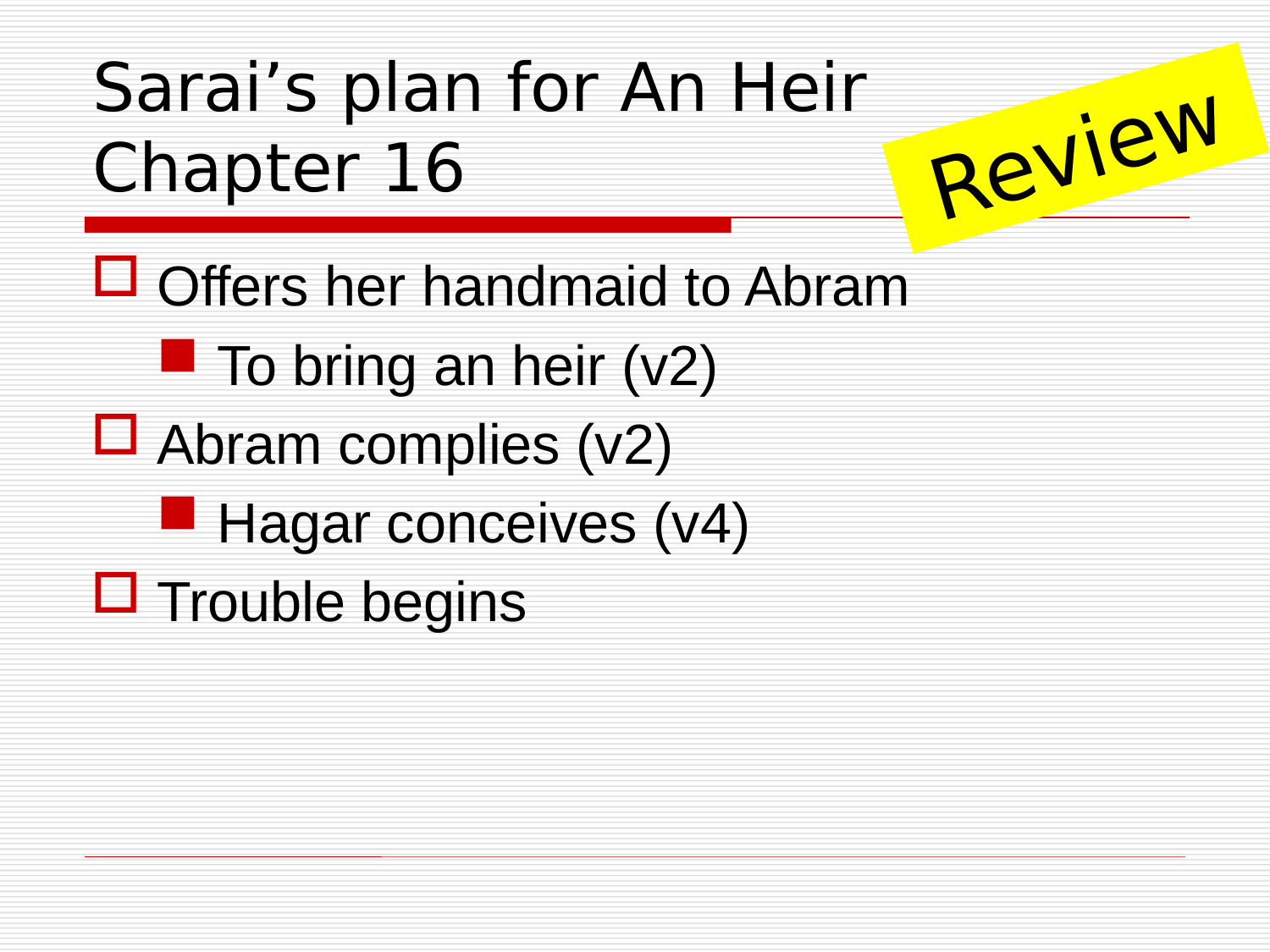

# Sarai’s plan for An Heir Chapter 16
Review
Offers her handmaid to Abram
To bring an heir (v2)
Abram complies (v2)
Hagar conceives (v4)
Trouble begins